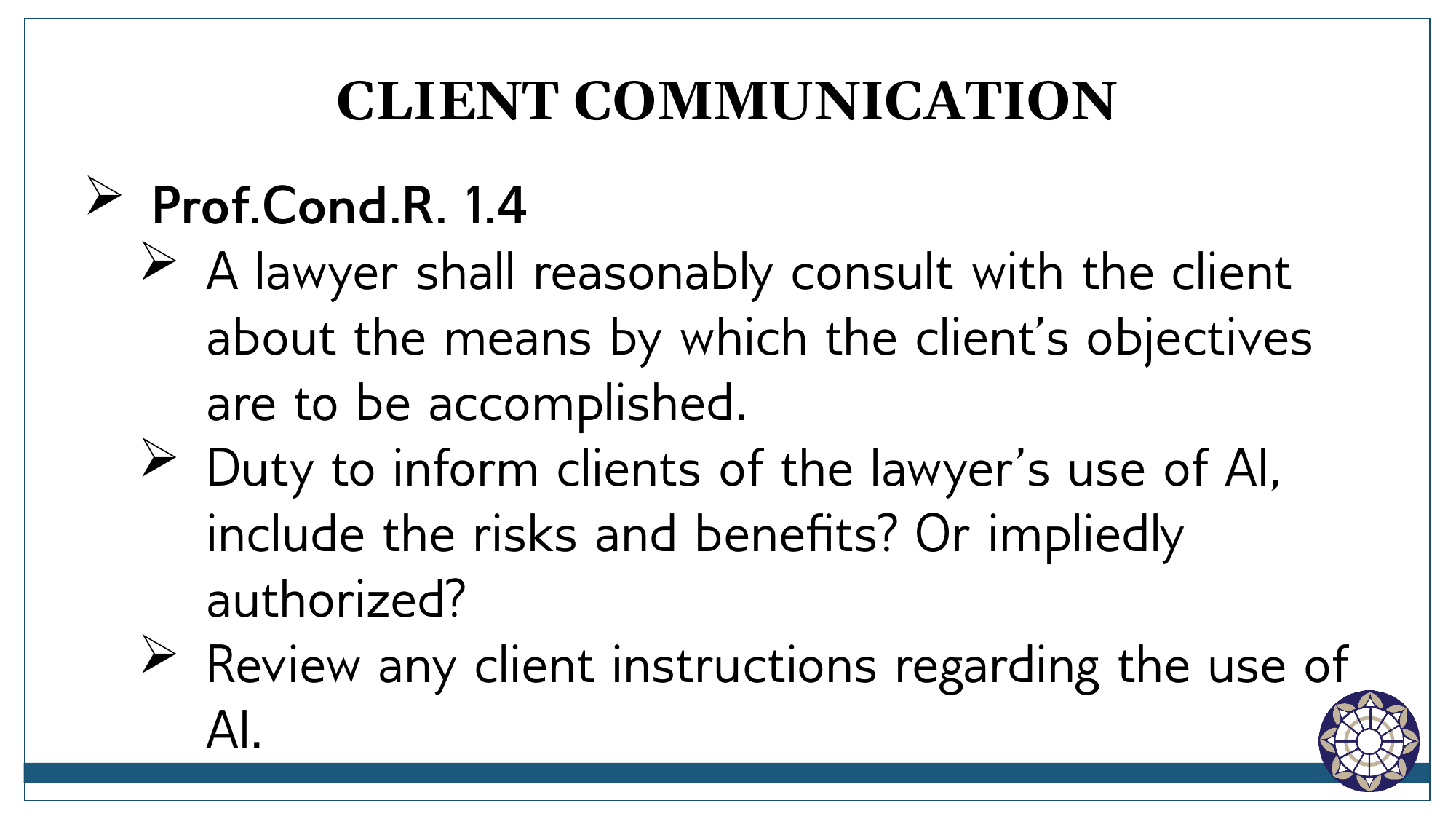

# Client communication
Prof.Cond.R. 1.4
A lawyer shall reasonably consult with the client about the means by which the client’s objectives are to be accomplished.
Duty to inform clients of the lawyer’s use of AI, include the risks and benefits? Or impliedly authorized?
Review any client instructions regarding the use of AI.